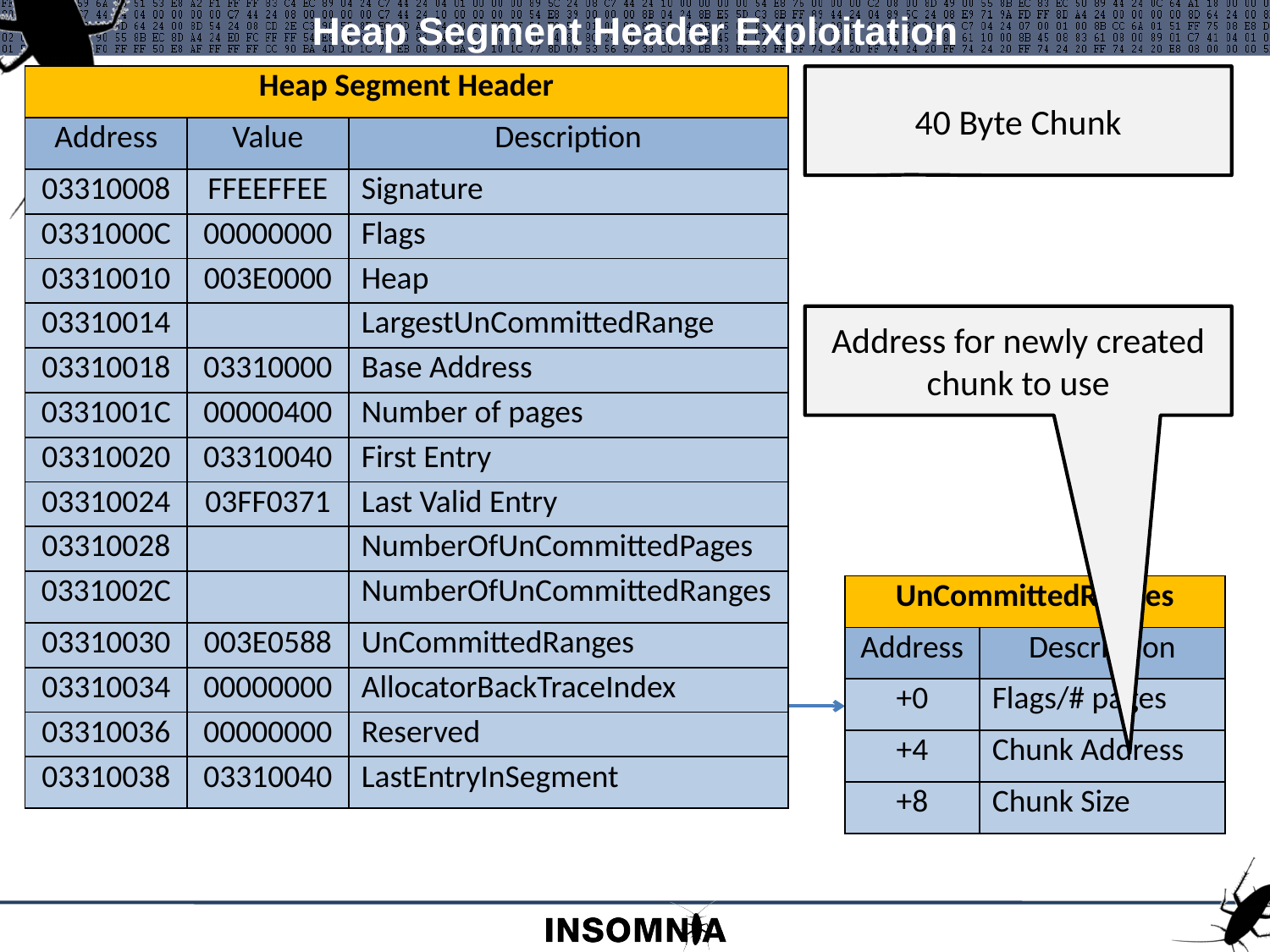

# Heap Segment Header Exploitation
| Heap Segment Header |  |  |
| --- | --- | --- |
| Address | Value | Description |
| 03310008 | FFEEFFEE | Signature |
| 0331000C | 00000000 | Flags |
| 03310010 | 003E0000 | Heap |
| 03310014 |  | LargestUnCommittedRange |
| 03310018 | 03310000 | Base Address |
| 0331001C | 00000400 | Number of pages |
| 03310020 | 03310040 | First Entry |
| 03310024 | 03FF0371 | Last Valid Entry |
| 03310028 |  | NumberOfUnCommittedPages |
| 0331002C |  | NumberOfUnCommittedRanges |
| 03310030 | 003E0588 | UnCommittedRanges |
| 03310034 | 00000000 | AllocatorBackTraceIndex |
| 03310036 | 00000000 | Reserved |
| 03310038 | 03310040 | LastEntryInSegment |
40 Byte Chunk
Heap Management
Address
Description
003E0000
Base Address
003E0058
Segments[64]

Address for newly created chunk to use
| UnCommittedRanges |  |
| --- | --- |
| Address | Description |
| +0 | Flags/# pages |
| +4 | Chunk Address |
| +8 | Chunk Size |